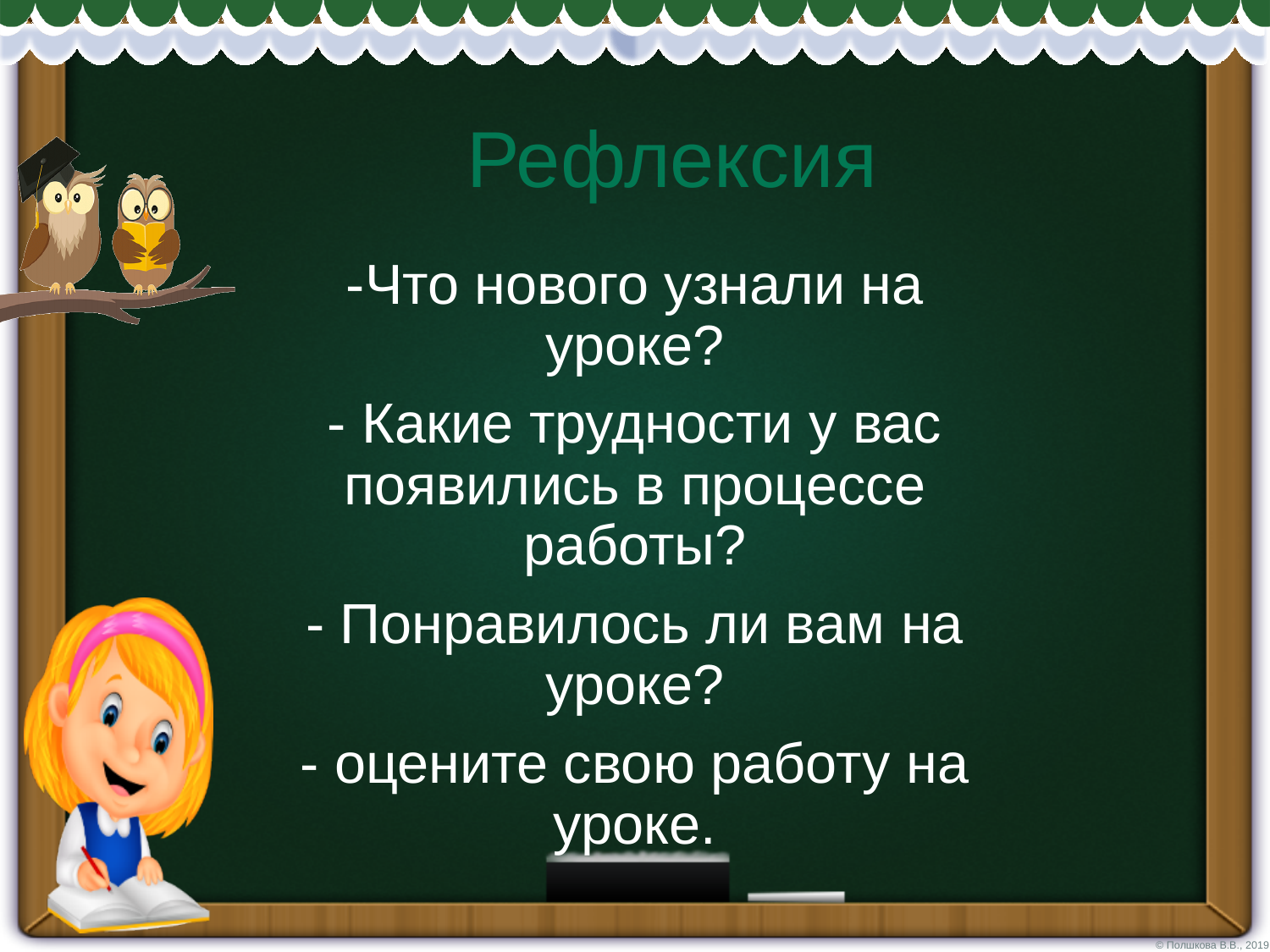

# Рефлексия
-Что нового узнали на уроке?
- Какие трудности у вас появились в процессе работы?
- Понравилось ли вам на уроке?
- оцените свою работу на уроке.